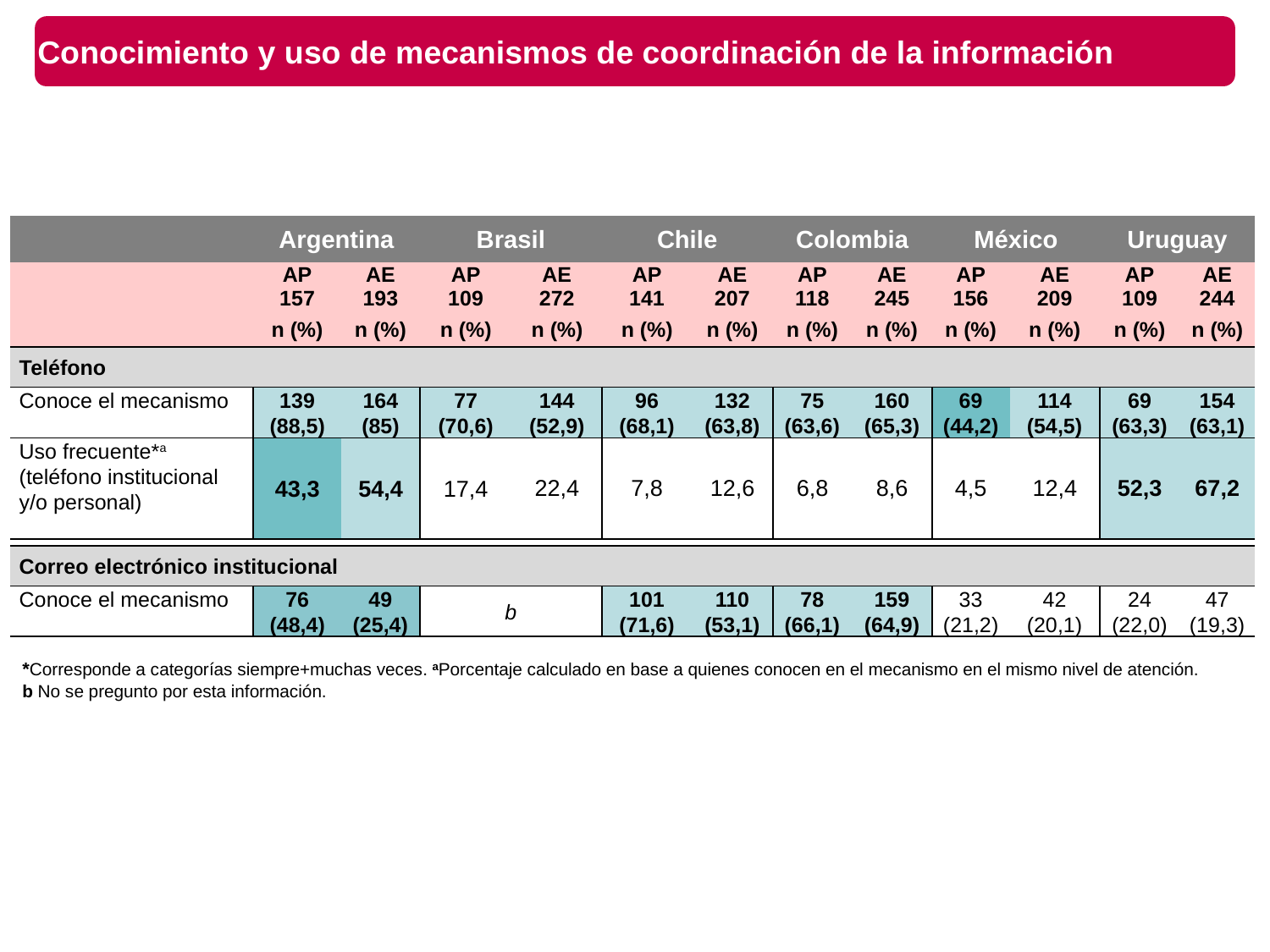

# Conocimiento y uso de mecanismos de coordinación de la información
|  | Argentina |  | Brasil |  | Chile |  | Colombia |  | México |  | Uruguay |  |
| --- | --- | --- | --- | --- | --- | --- | --- | --- | --- | --- | --- | --- |
|  | AP 157 | AE 193 | AP 109 | AE 272 | AP 141 | AE 207 | AP 118 | AE 245 | AP 156 | AE 209 | AP 109 | AE 244 |
|  | n (%) | n (%) | n (%) | n (%) | n (%) | n (%) | n (%) | n (%) | n (%) | n (%) | n (%) | n (%) |
| Teléfono |  |  |  |  |  |  |  |  |  |  |  |  |
| Conoce el mecanismo | 139 (88,5) | 164 (85) | 77 (70,6) | 144 (52,9) | 96 (68,1) | 132 (63,8) | 75 (63,6) | 160 (65,3) | 69 (44,2) | 114 (54,5) | 69 (63,3) | 154 (63,1) |
| Uso frecuente\*a (teléfono institucional y/o personal) | 43,3 | 54,4 | 17,4 | 22,4 | 7,8 | 12,6 | 6,8 | 8,6 | 4,5 | 12,4 | 52,3 | 67,2 |
| Correo electrónico institucional |  |  |  |  |  |  |  |  |  |  |  |
| --- | --- | --- | --- | --- | --- | --- | --- | --- | --- | --- | --- |
| Conoce el mecanismo | 76 (48,4) | 49 (25,4) | b | 101 (71,6) | 110 (53,1) | 78 (66,1) | 159 (64,9) | 33 (21,2) | 42 (20,1) | 24 (22,0) | 47 (19,3) |
*Corresponde a categorías siempre+muchas veces. aPorcentaje calculado en base a quienes conocen en el mecanismo en el mismo nivel de atención.
b No se pregunto por esta información.